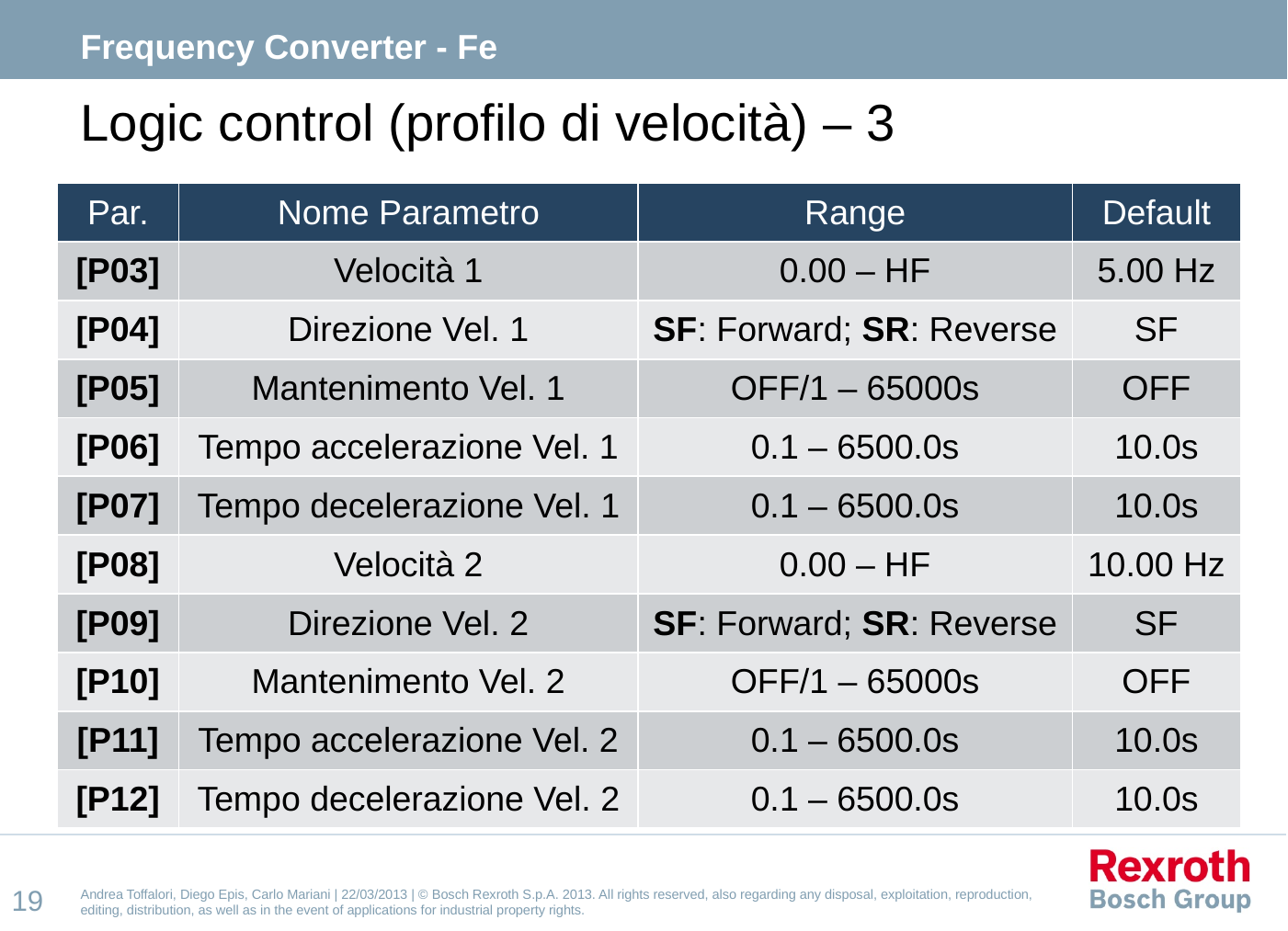

Frequency Converter - Fe
# Logic control (profilo di velocità) – 3
| Par. | Nome Parametro | Range | Default |
| --- | --- | --- | --- |
| [P03] | Velocità 1 | 0.00 – HF | 5.00 Hz |
| [P04] | Direzione Vel. 1 | SF: Forward; SR: Reverse | SF |
| [P05] | Mantenimento Vel. 1 | OFF/1 – 65000s | OFF |
| [P06] | Tempo accelerazione Vel. 1 | 0.1 – 6500.0s | 10.0s |
| [P07] | Tempo decelerazione Vel. 1 | 0.1 – 6500.0s | 10.0s |
| [P08] | Velocità 2 | 0.00 – HF | 10.00 Hz |
| [P09] | Direzione Vel. 2 | SF: Forward; SR: Reverse | SF |
| [P10] | Mantenimento Vel. 2 | OFF/1 – 65000s | OFF |
| [P11] | Tempo accelerazione Vel. 2 | 0.1 – 6500.0s | 10.0s |
| [P12] | Tempo decelerazione Vel. 2 | 0.1 – 6500.0s | 10.0s |
Andrea Toffalori, Diego Epis, Carlo Mariani | 22/03/2013 | © Bosch Rexroth S.p.A. 2013. All rights reserved, also regarding any disposal, exploitation, reproduction, editing, distribution, as well as in the event of applications for industrial property rights.
19